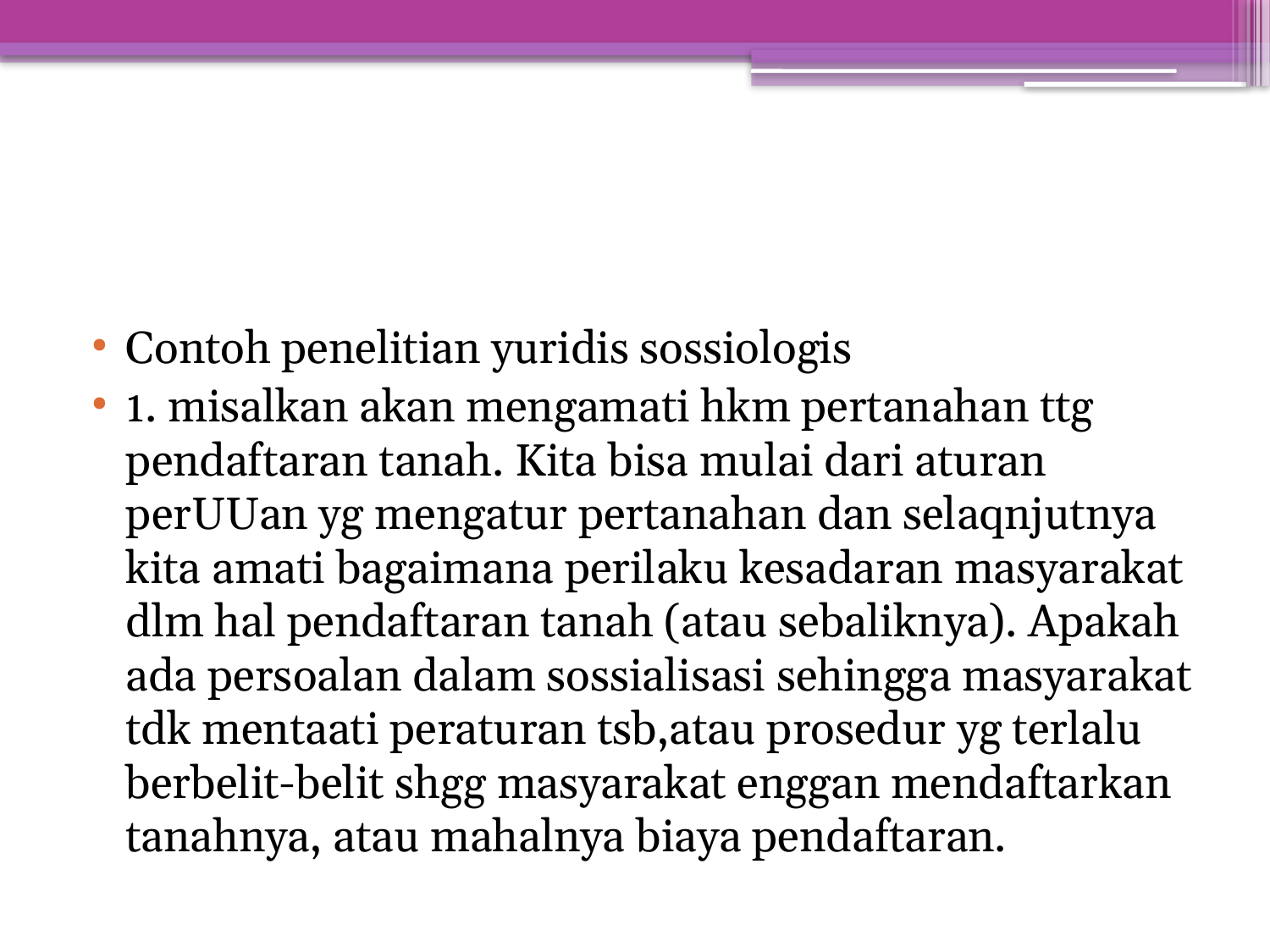

#
Contoh penelitian yuridis sossiologis
1. misalkan akan mengamati hkm pertanahan ttg pendaftaran tanah. Kita bisa mulai dari aturan perUUan yg mengatur pertanahan dan selaqnjutnya kita amati bagaimana perilaku kesadaran masyarakat dlm hal pendaftaran tanah (atau sebaliknya). Apakah ada persoalan dalam sossialisasi sehingga masyarakat tdk mentaati peraturan tsb,atau prosedur yg terlalu berbelit-belit shgg masyarakat enggan mendaftarkan tanahnya, atau mahalnya biaya pendaftaran.